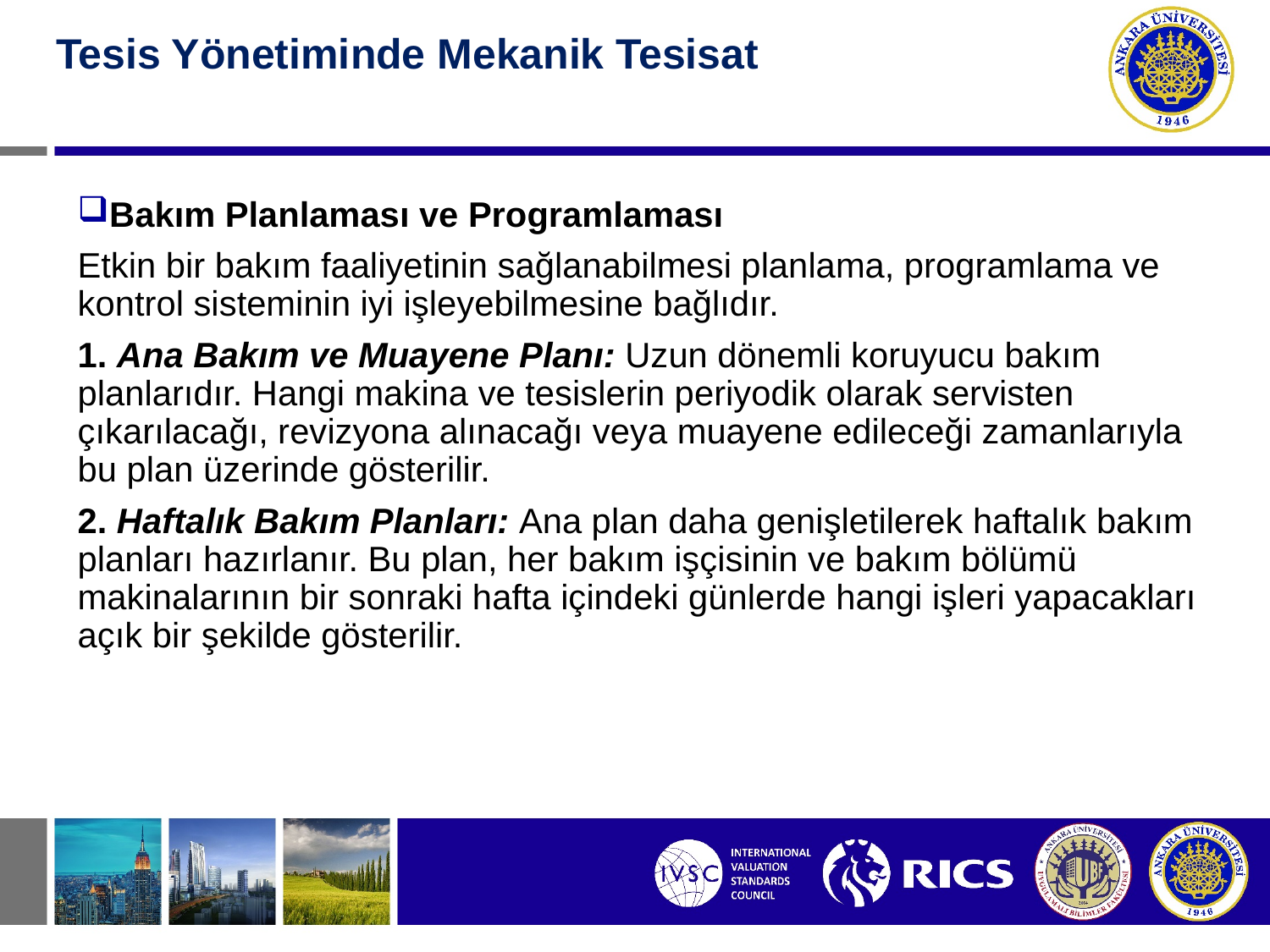

#
Tesis Yönetiminde Mekanik Tesisat
Bakım Planlaması ve Programlaması
Etkin bir bakım faaliyetinin sağlanabilmesi planlama, programlama ve kontrol sisteminin iyi işleyebilmesine bağlıdır.
1. Ana Bakım ve Muayene Planı: Uzun dönemli koruyucu bakım planlarıdır. Hangi makina ve tesislerin periyodik olarak servisten çıkarılacağı, revizyona alınacağı veya muayene edileceği zamanlarıyla bu plan üzerinde gösterilir.
2. Haftalık Bakım Planları: Ana plan daha genişletilerek haftalık bakım planları hazırlanır. Bu plan, her bakım işçisinin ve bakım bölümü makinalarının bir sonraki hafta içindeki günlerde hangi işleri yapacakları açık bir şekilde gösterilir.